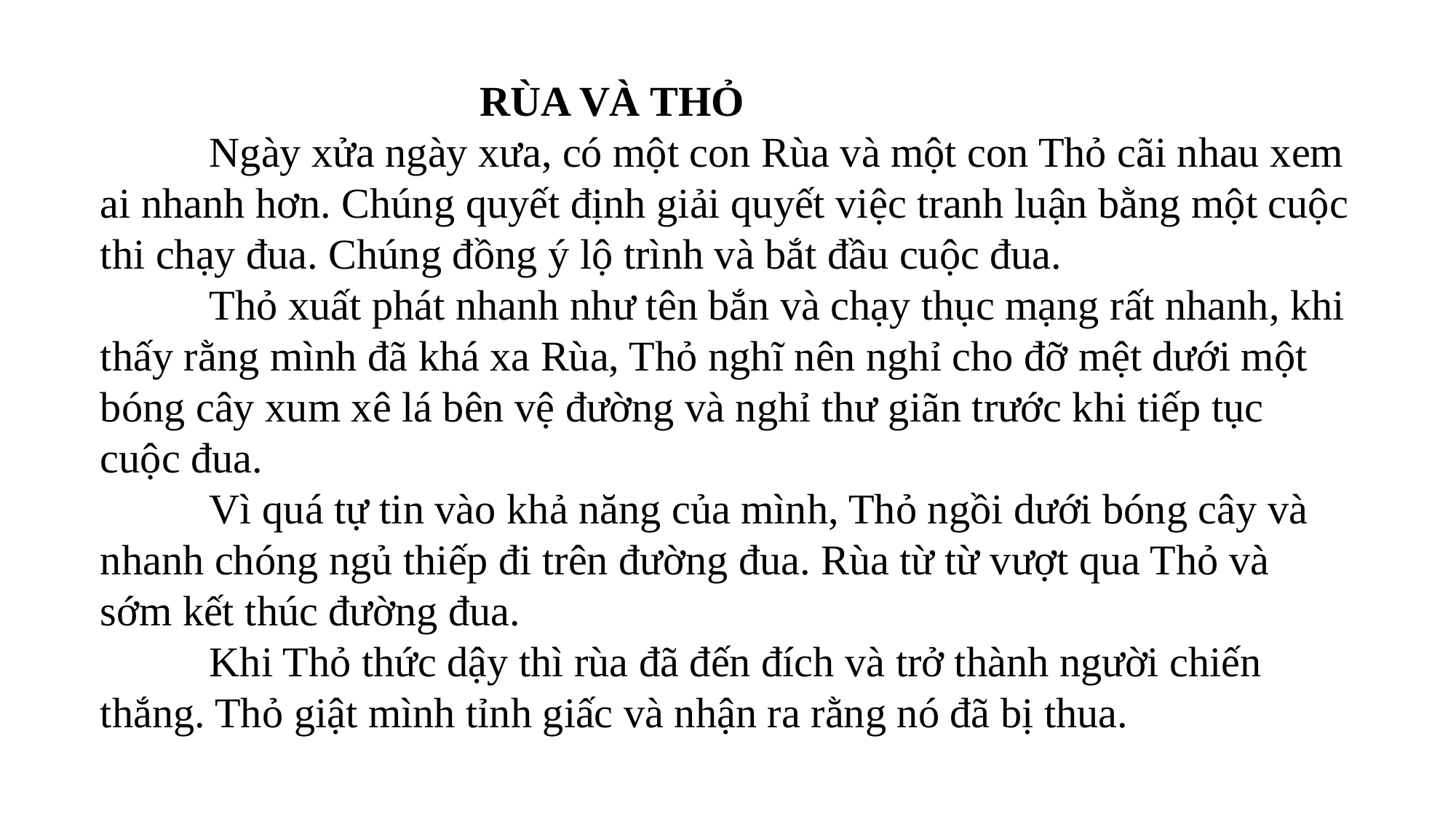

RÙA VÀ THỎ
	Ngày xửa ngày xưa, có một con Rùa và một con Thỏ cãi nhau xem ai nhanh hơn. Chúng quyết định giải quyết việc tranh luận bằng một cuộc thi chạy đua. Chúng đồng ý lộ trình và bắt đầu cuộc đua.
	Thỏ xuất phát nhanh như tên bắn và chạy thục mạng rất nhanh, khi thấy rằng mình đã khá xa Rùa, Thỏ nghĩ nên nghỉ cho đỡ mệt dưới một bóng cây xum xê lá bên vệ đường và nghỉ thư giãn trước khi tiếp tục cuộc đua.
	Vì quá tự tin vào khả năng của mình, Thỏ ngồi dưới bóng cây và nhanh chóng ngủ thiếp đi trên đường đua. Rùa từ từ vượt qua Thỏ và sớm kết thúc đường đua.
	Khi Thỏ thức dậy thì rùa đã đến đích và trở thành người chiến thắng. Thỏ giật mình tỉnh giấc và nhận ra rằng nó đã bị thua.